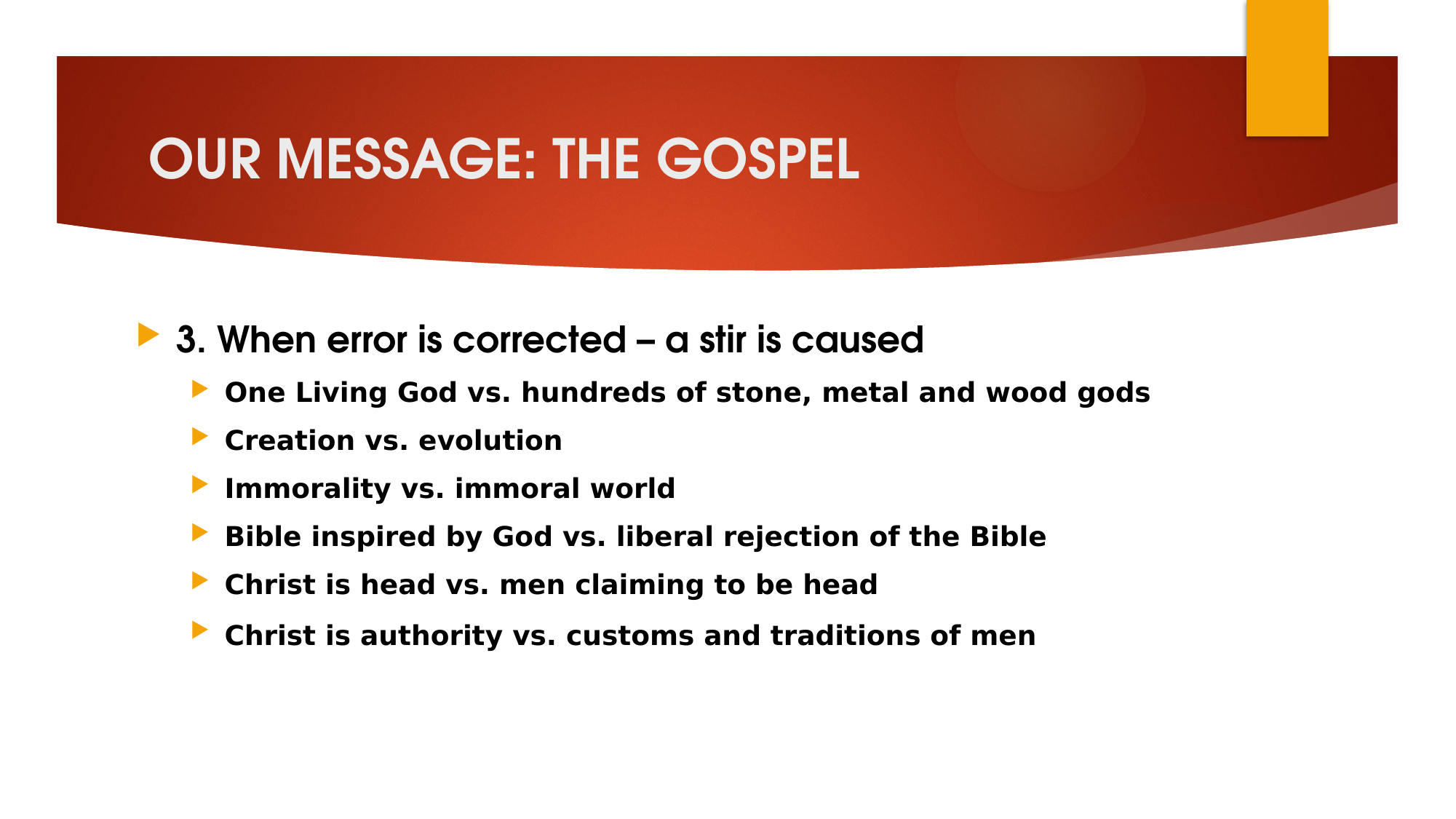

# OUR MESSAGE: THE GOSPEL
3. When error is corrected – a stir is caused
One Living God vs. hundreds of stone, metal and wood gods
Creation vs. evolution
Immorality vs. immoral world
Bible inspired by God vs. liberal rejection of the Bible
Christ is head vs. men claiming to be head
Christ is authority vs. customs and traditions of men